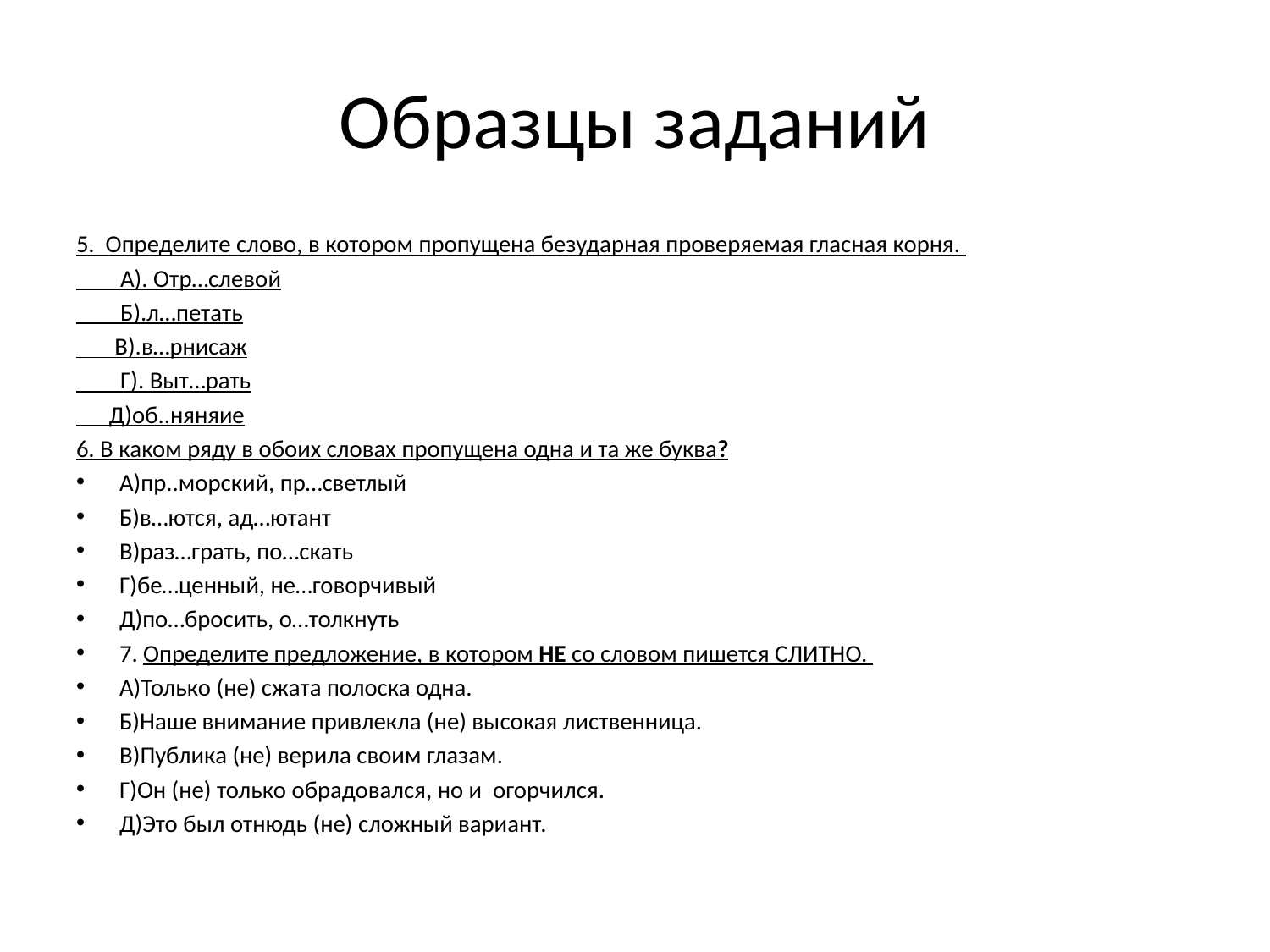

# Образцы заданий
5.  Определите слово, в котором пропущена безударная проверяемая гласная корня.
        А). Отр…слевой
        Б).л…петать
       В).в…рнисаж
        Г). Выт…рать
      Д)об..няняие
6. В каком ряду в обоих словах пропущена одна и та же буква?
А)пр..морский, пр…светлый
Б)в…ются, ад…ютант
В)раз…грать, по…скать
Г)бе…ценный, не…говорчивый
Д)по…бросить, о…толкнуть
7. Определите предложение, в котором НЕ со словом пишется СЛИТНО.
А)Только (не) сжата полоска одна.
Б)Наше внимание привлекла (не) высокая лиственница.
В)Публика (не) верила своим глазам.
Г)Он (не) только обрадовался, но и  огорчился.
Д)Это был отнюдь (не) сложный вариант.